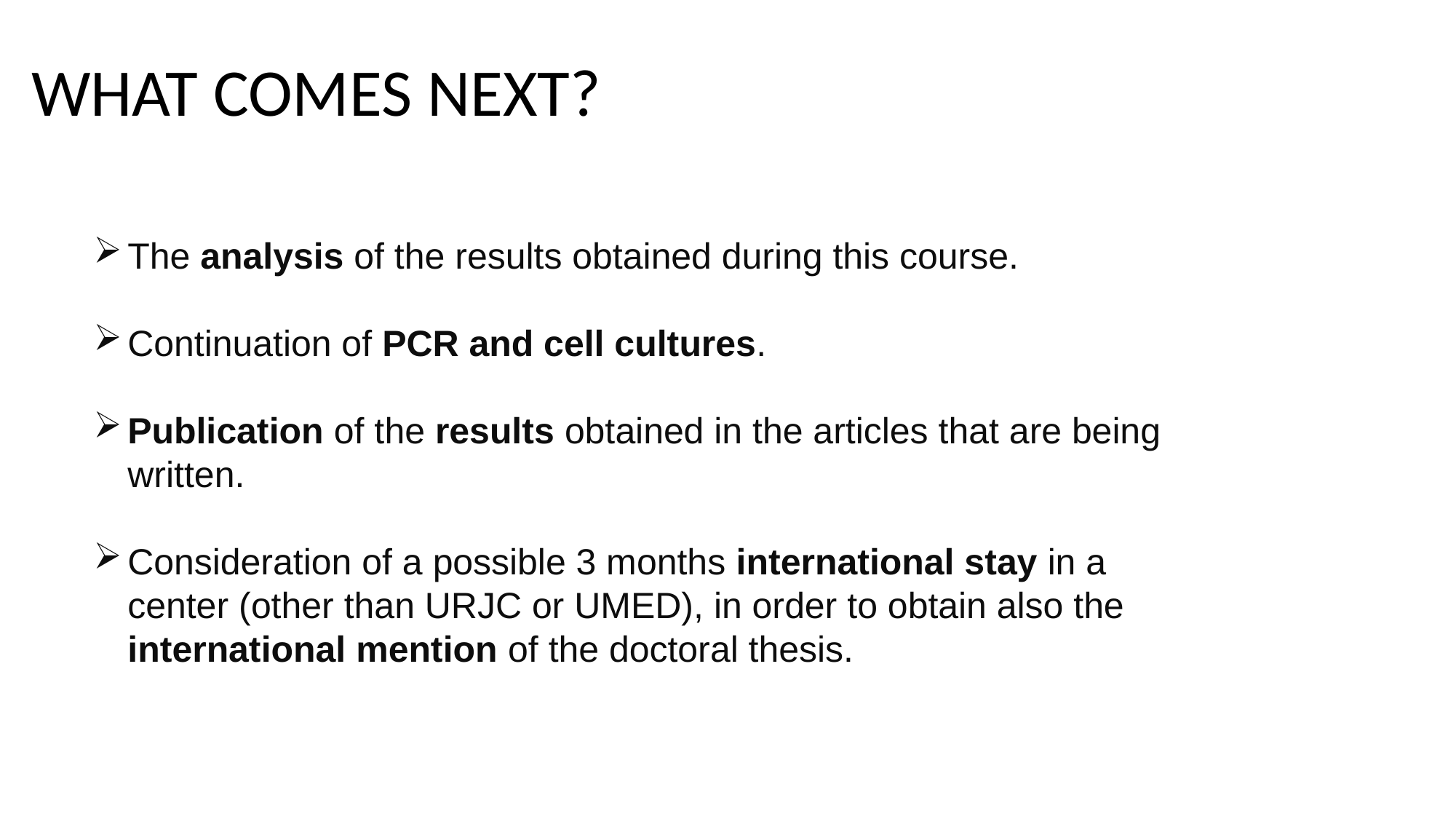

WHAT COMES NEXT?
The analysis of the results obtained during this course.

Continuation of PCR and cell cultures.

Publication of the results obtained in the articles that are being written.

Consideration of a possible 3 months international stay in a center (other than URJC or UMED), in order to obtain also the international mention of the doctoral thesis.